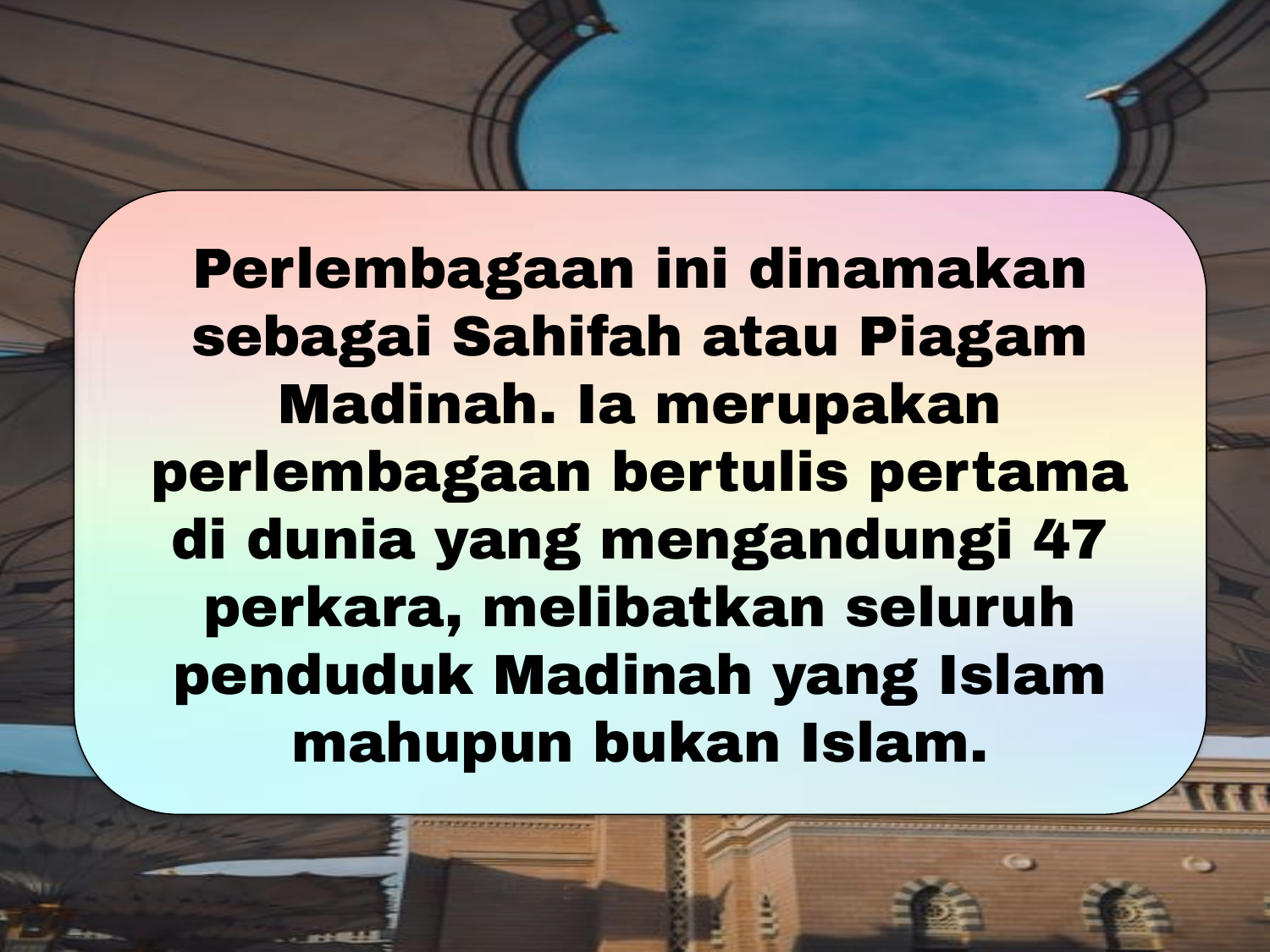

Perlembagaan ini dinamakan sebagai Sahifah atau Piagam Madinah. Ia merupakan perlembagaan bertulis pertama di dunia yang mengandungi 47 perkara, melibatkan seluruh penduduk Madinah yang Islam mahupun bukan Islam.